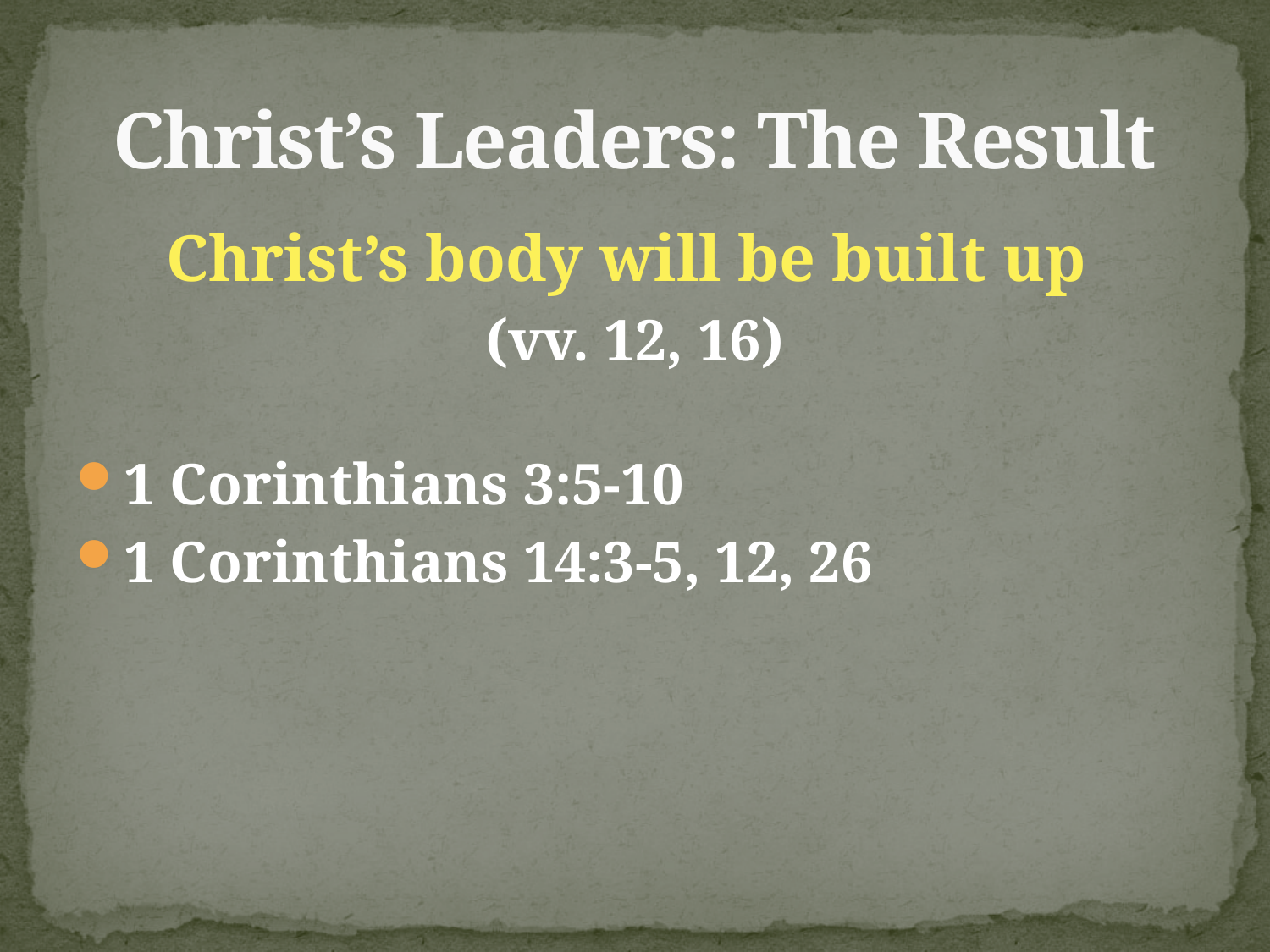

# Christ’s Leaders: The Result
Christ’s body will be built up
(vv. 12, 16)

1 Corinthians 3:5-10
1 Corinthians 14:3-5, 12, 26